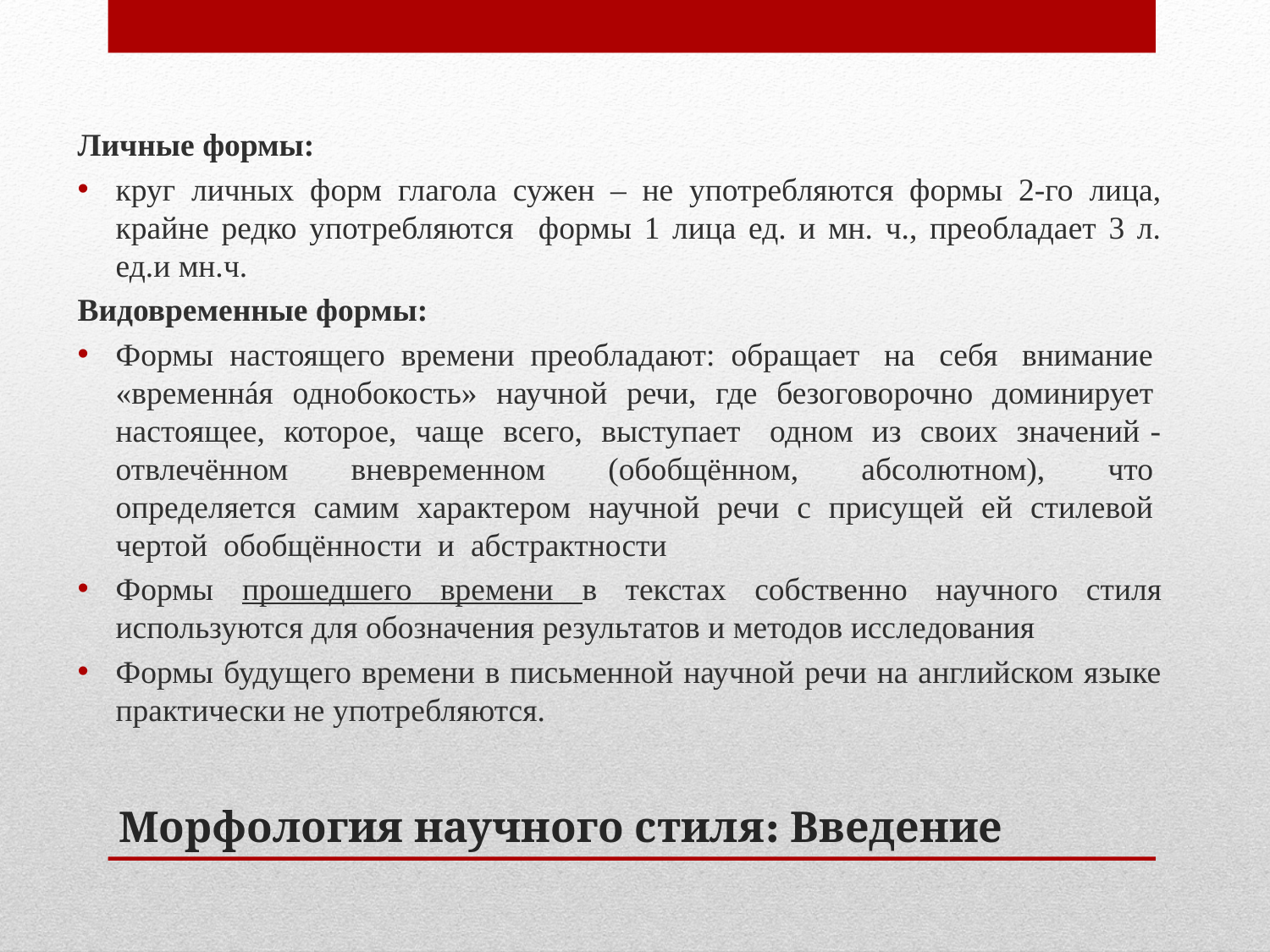

Личные формы:
круг личных форм глагола сужен – не употребляются формы 2-го лица, крайне редко употребляются  формы 1 лица ед. и мн. ч., преобладает 3 л. ед.и мн.ч.
Видовременные формы:
Формы настоящего времени преобладают: обращает  на  себя  внимание  «временнáя  однобокость»  научной  речи,  где  безоговорочно  доминирует  настоящее,  которое,  чаще  всего,  выступает   одном  из  своих  значений - отвлечённом  вневременном  (обобщённом,  абсолютном),  что  определяется  самим  характером  научной  речи  с  присущей  ей  стилевой  чертой  обобщённости  и  абстрактности
Формы прошедшего времени в текстах собственно научного стиля используются для обозначения результатов и методов исследования
Формы будущего времени в письменной научной речи на английском языке практически не употребляются.
# Морфология научного стиля: Введение